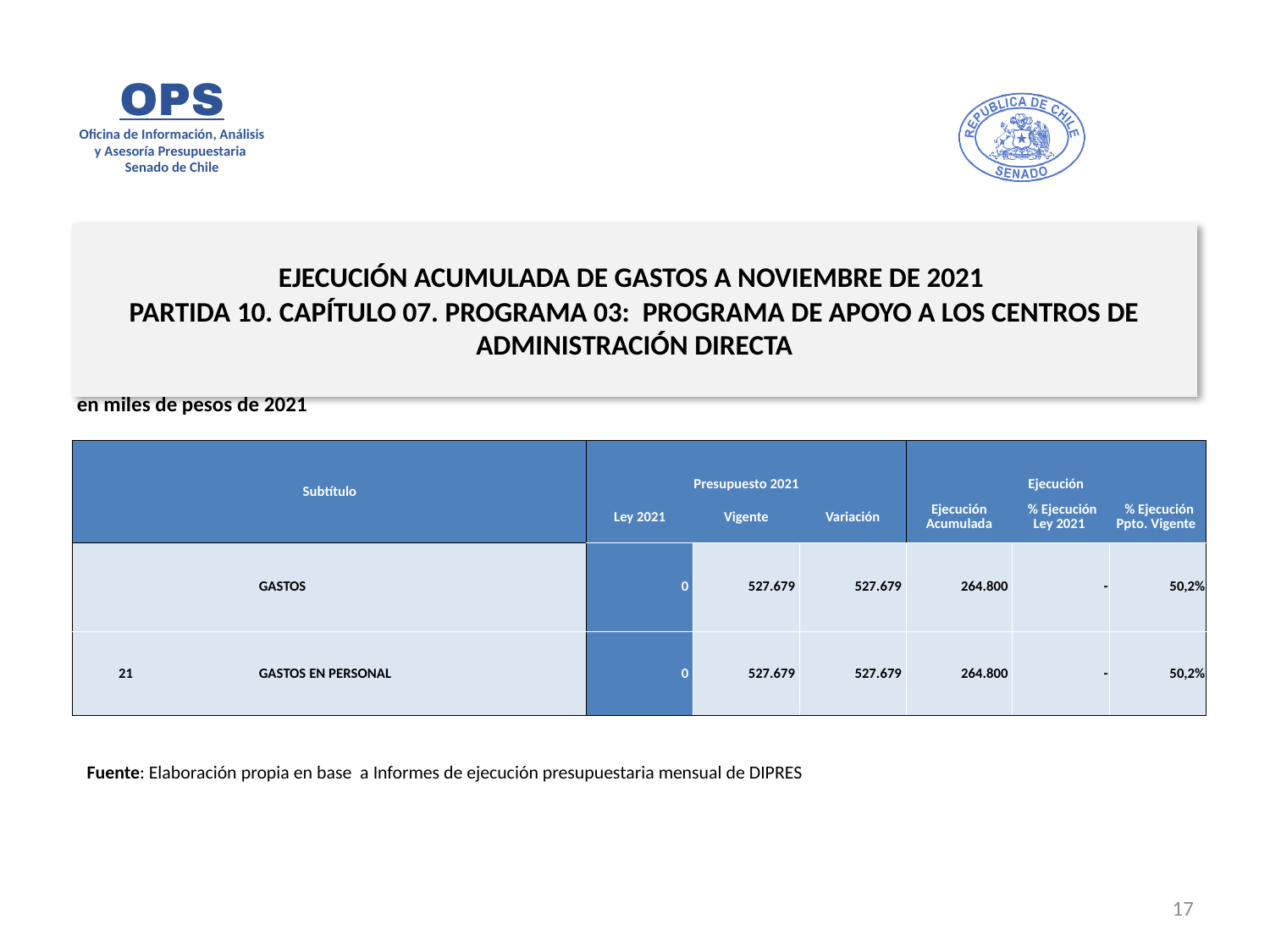

# EJECUCIÓN ACUMULADA DE GASTOS A NOVIEMBRE DE 2021 PARTIDA 10. CAPÍTULO 07. PROGRAMA 03:  PROGRAMA DE APOYO A LOS CENTROS DE ADMINISTRACIÓN DIRECTA
en miles de pesos de 2021
| Subtítulo |  |  |  | Presupuesto 2021 |  |  | Ejecución |  |  |
| --- | --- | --- | --- | --- | --- | --- | --- | --- | --- |
|  |  |  |  | Ley 2021 | Vigente | Variación | Ejecución Acumulada | % Ejecución Ley 2021 | % Ejecución Ppto. Vigente |
|  |  |  | GASTOS | 0 | 527.679 | 527.679 | 264.800 | - | 50,2% |
| 21 |  |  | GASTOS EN PERSONAL | 0 | 527.679 | 527.679 | 264.800 | - | 50,2% |
Fuente: Elaboración propia en base  a Informes de ejecución presupuestaria mensual de DIPRES
17